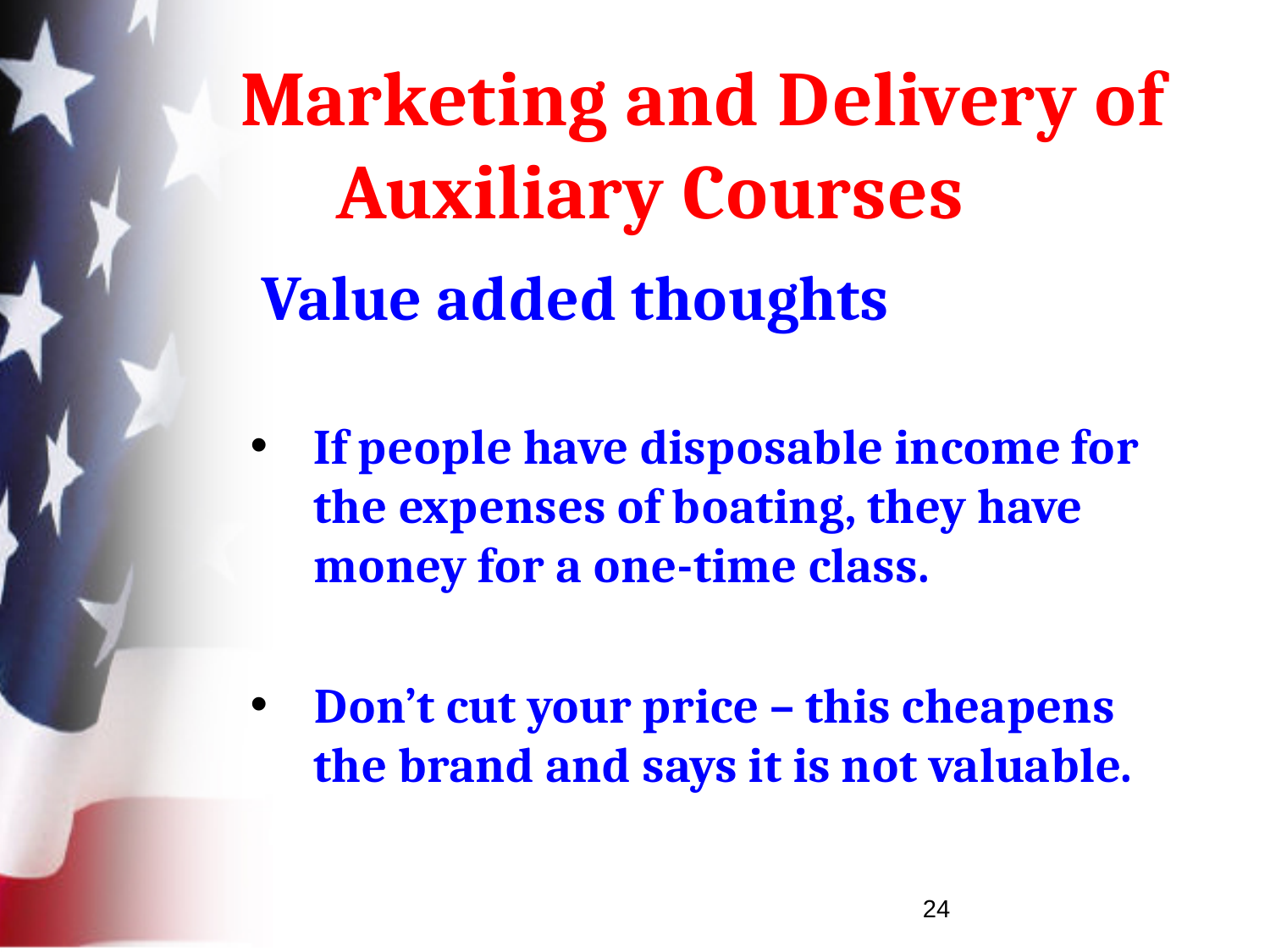

# Marketing and Delivery of Auxiliary Courses
 Value added thoughts

If people have disposable income for the expenses of boating, they have money for a one-time class.

Don’t cut your price – this cheapens the brand and says it is not valuable.

24